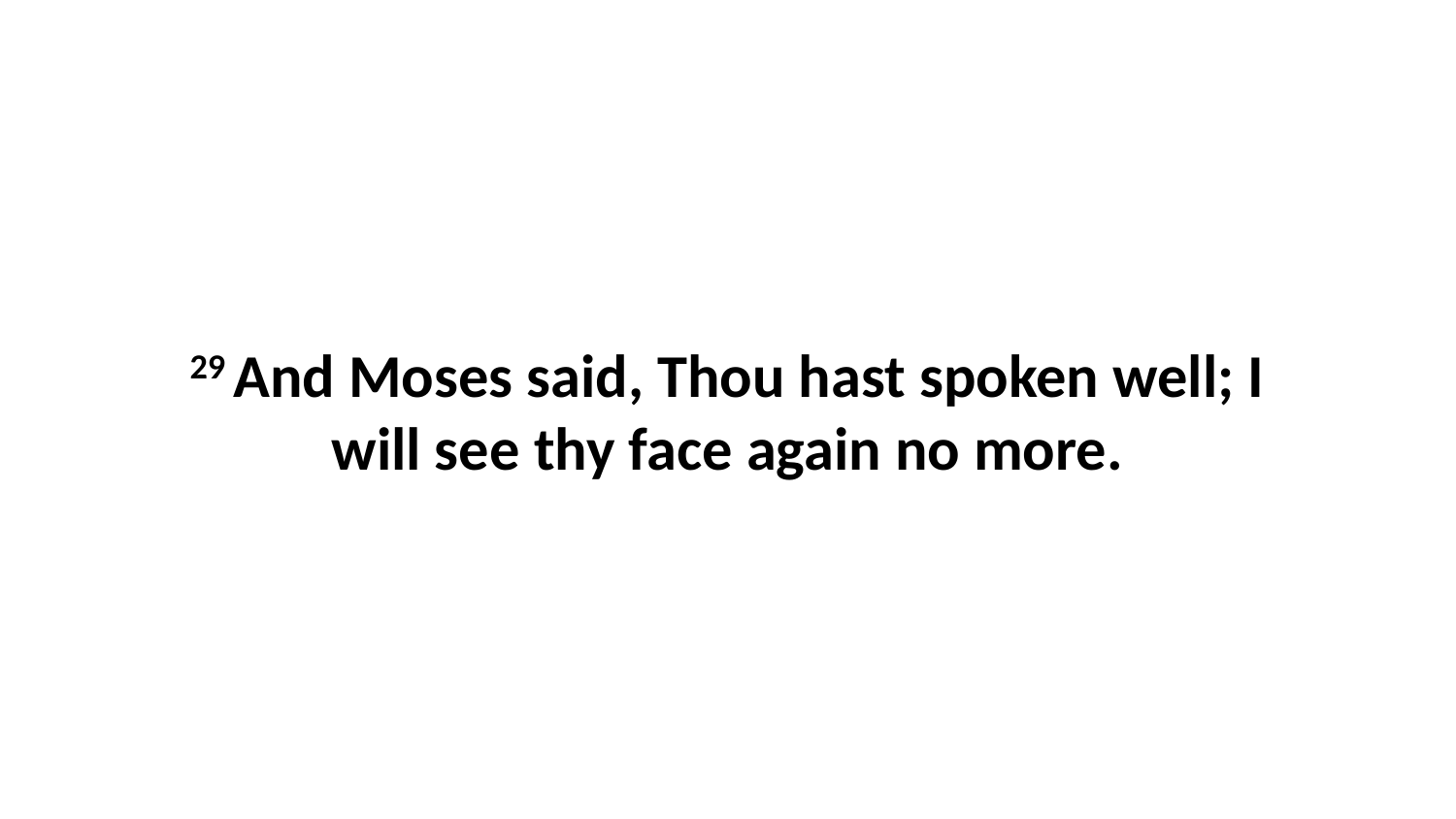

29 And Moses said, Thou hast spoken well; I will see thy face again no more.